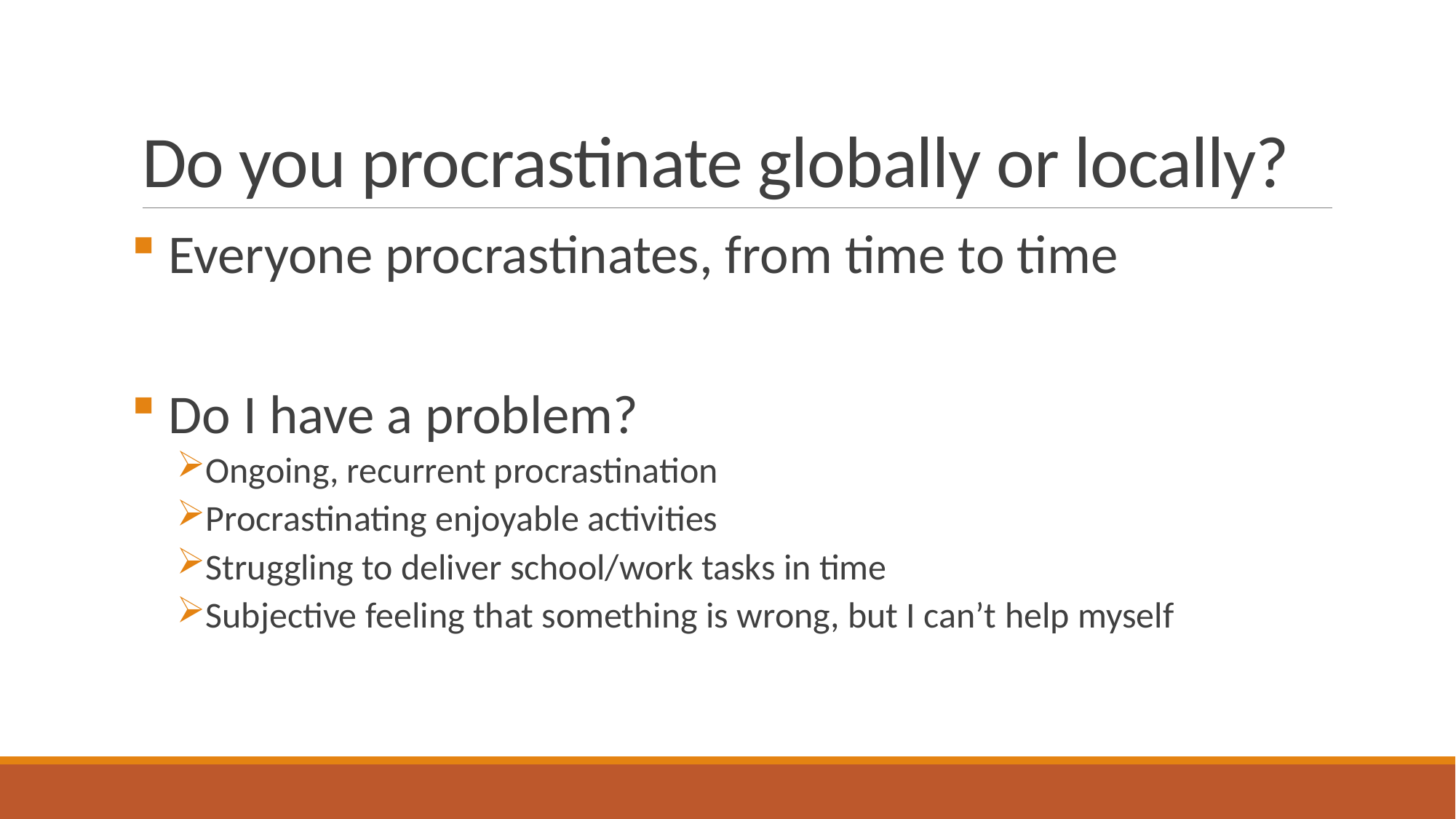

# Do you procrastinate globally or locally?
 Everyone procrastinates, from time to time

 Do I have a problem?
Ongoing, recurrent procrastination
Procrastinating enjoyable activities
Struggling to deliver school/work tasks in time
Subjective feeling that something is wrong, but I can’t help myself